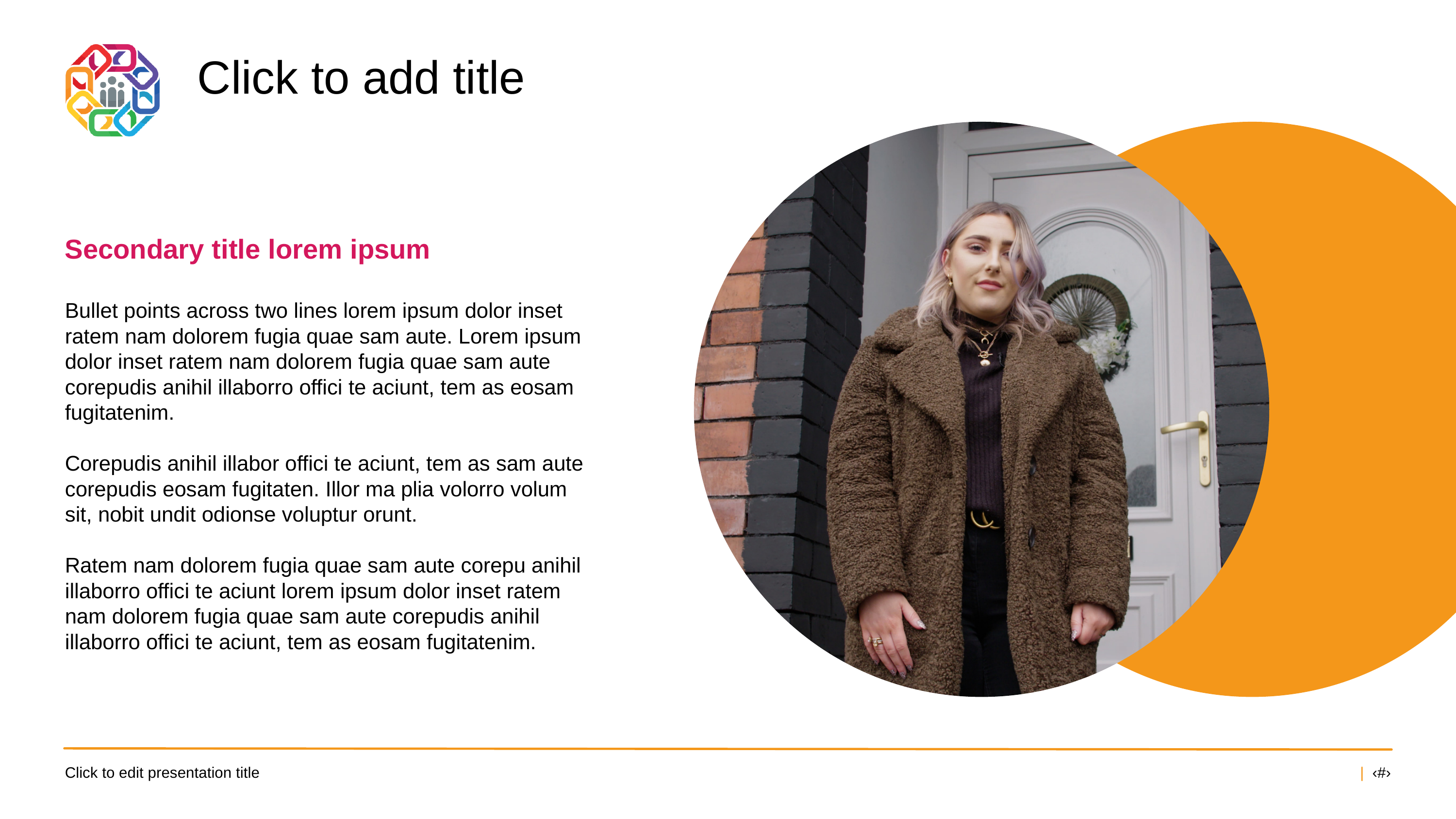

Click to add title

Secondary title lorem ipsum

Bullet points across two lines lorem ipsum dolor inset ratem nam dolorem fugia quae sam aute. Lorem ipsum dolor inset ratem nam dolorem fugia quae sam aute corepudis anihil illaborro offici te aciunt, tem as eosam fugitatenim.

Corepudis anihil illabor offici te aciunt, tem as sam aute corepudis eosam fugitaten. Illor ma plia volorro volum sit, nobit undit odionse voluptur orunt.

Ratem nam dolorem fugia quae sam aute corepu anihil illaborro offici te aciunt lorem ipsum dolor inset ratem nam dolorem fugia quae sam aute corepudis anihil illaborro offici te aciunt, tem as eosam fugitatenim.

Click to edit presentation title
  |  ‹#›